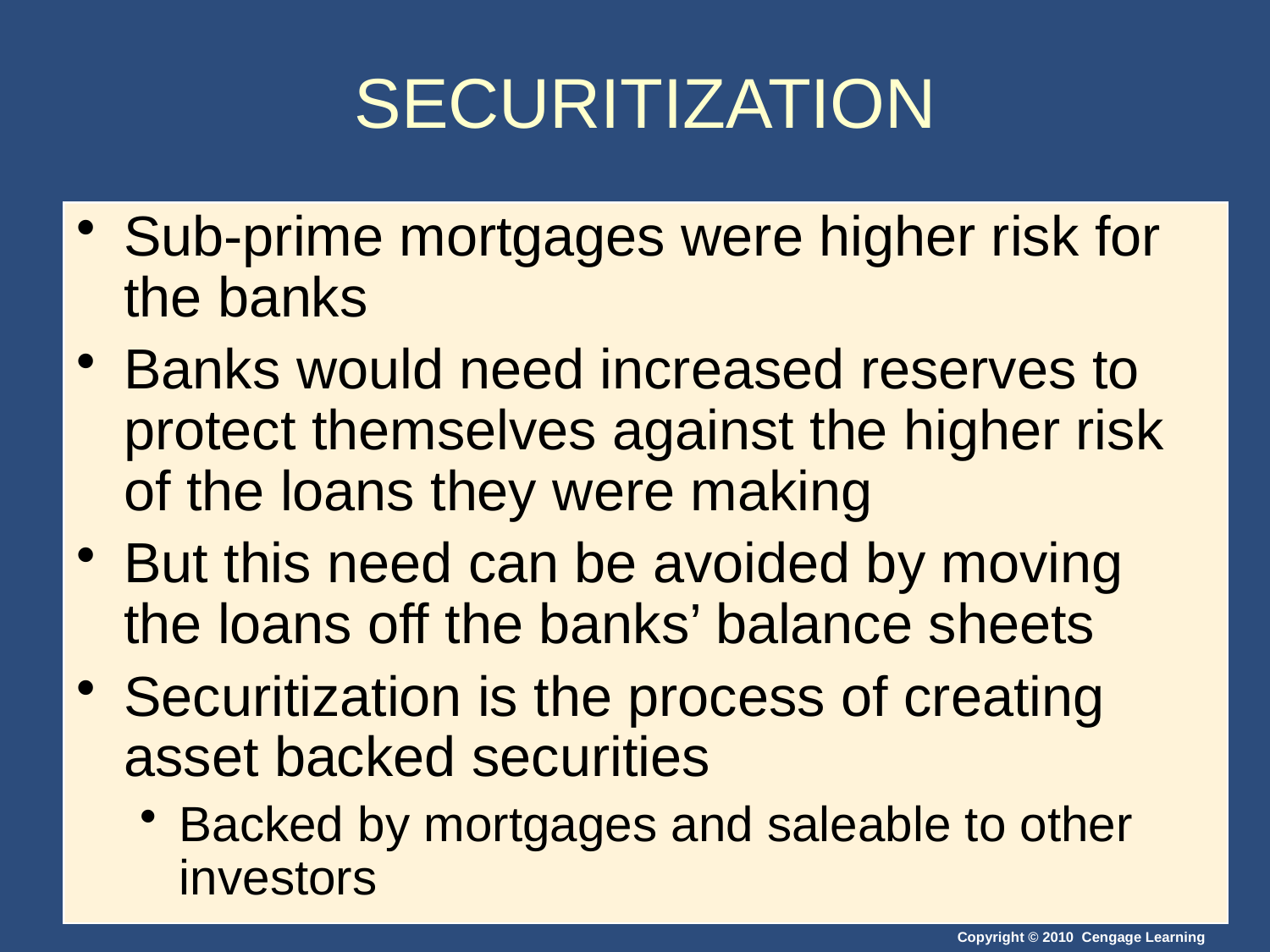

# SECURITIZATION
Sub-prime mortgages were higher risk for the banks
Banks would need increased reserves to protect themselves against the higher risk of the loans they were making
But this need can be avoided by moving the loans off the banks’ balance sheets
Securitization is the process of creating asset backed securities
Backed by mortgages and saleable to other investors